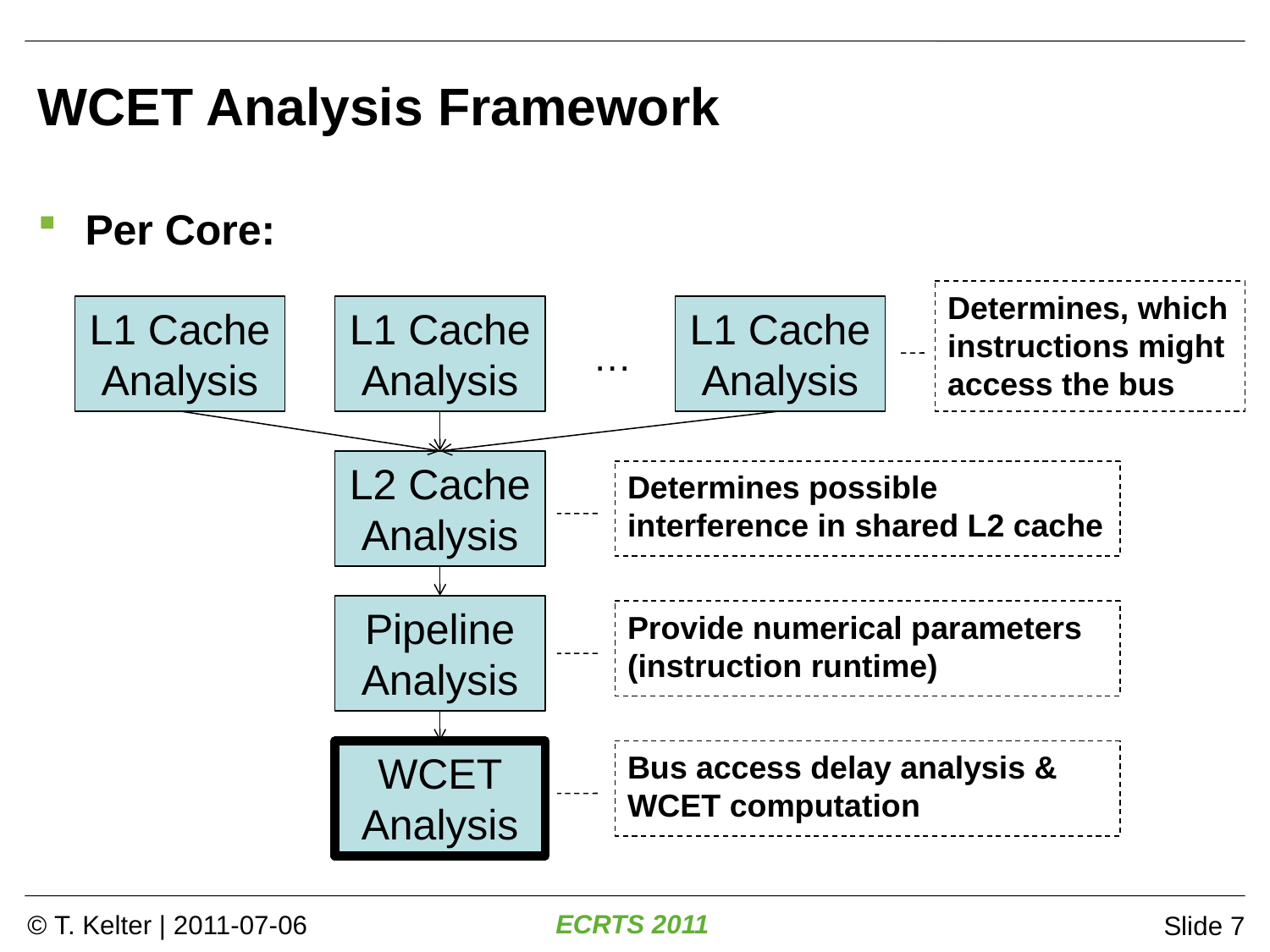

# WCET Analysis Framework
Per Core:
Determines, which instructions might access the bus
L1 Cache
Analysis
L1 Cache
Analysis
L1 Cache
Analysis
…
L2 Cache
Analysis
Determines possible interference in shared L2 cache
Pipeline
Analysis
Provide numerical parameters (instruction runtime)
Bus access delay analysis & WCET computation
WCET
Analysis
WCET
Analysis
Slide 7